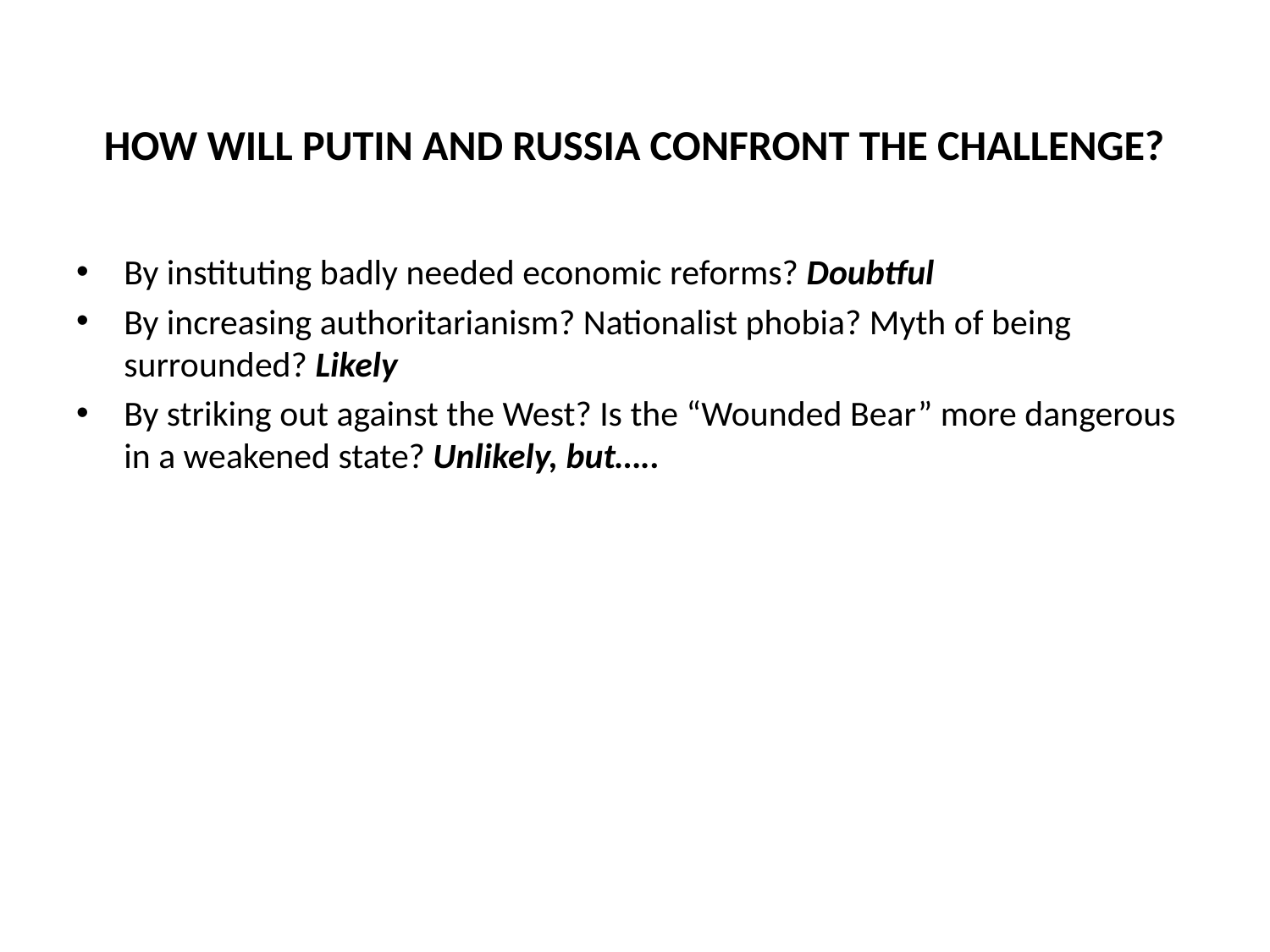

# HOW WILL PUTIN AND RUSSIA CONFRONT THE CHALLENGE?
By instituting badly needed economic reforms? Doubtful
By increasing authoritarianism? Nationalist phobia? Myth of being surrounded? Likely
By striking out against the West? Is the “Wounded Bear” more dangerous in a weakened state? Unlikely, but…..